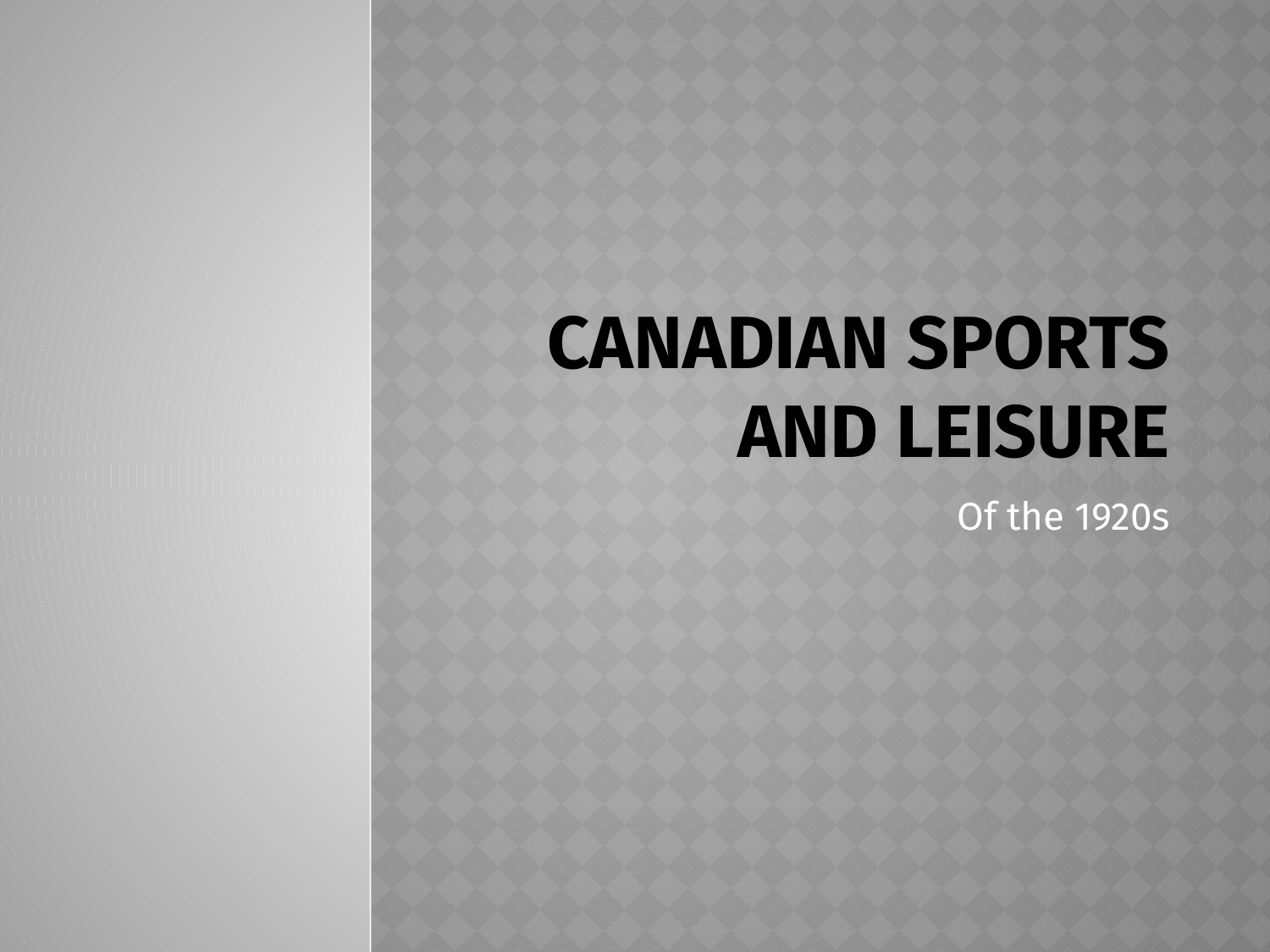

# Canadian Sports and Leisure
Of the 1920s